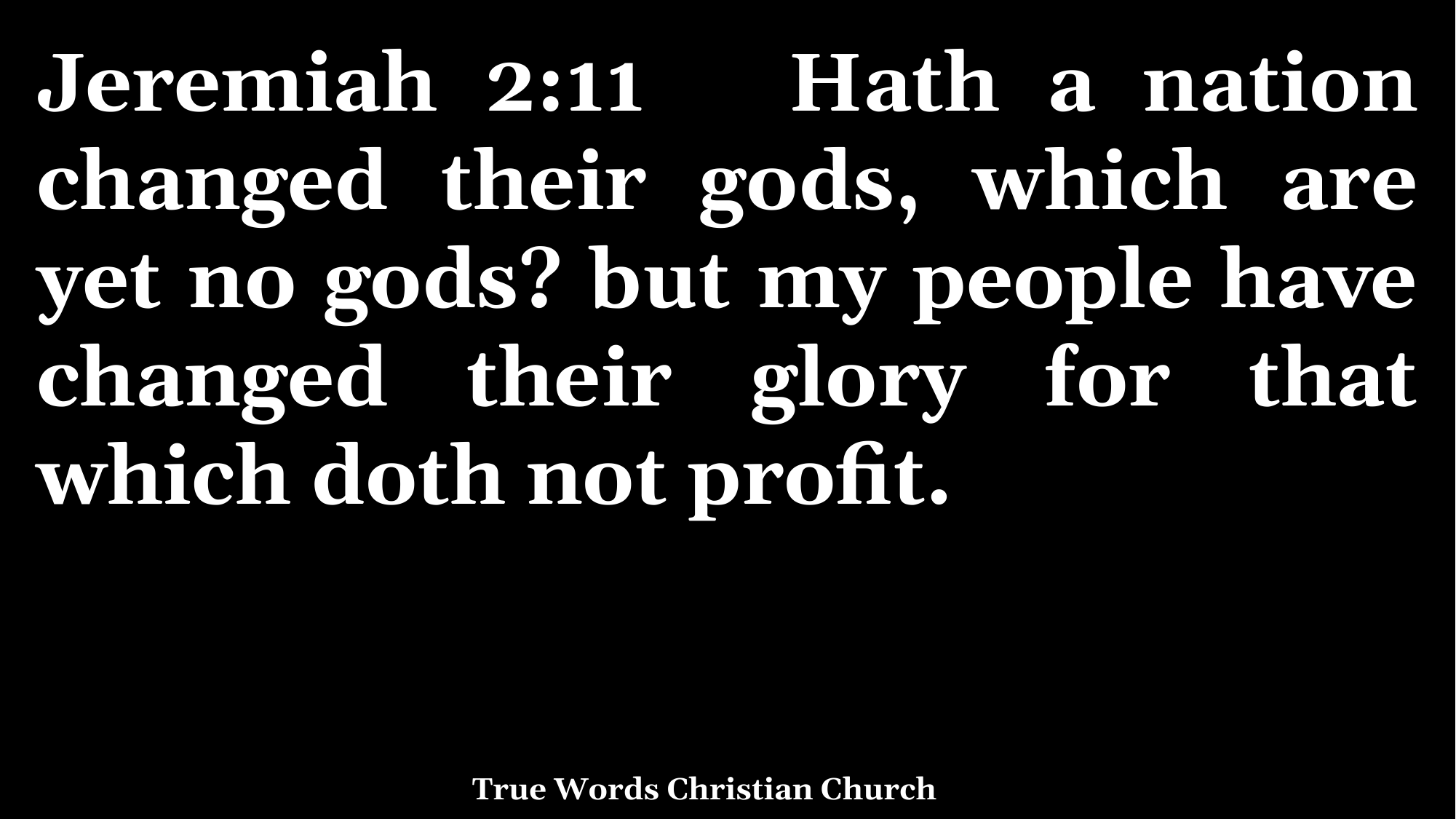

Jeremiah 2:11   Hath a nation changed their gods, which are yet no gods? but my people have changed their glory for that which doth not profit.
True Words Christian Church